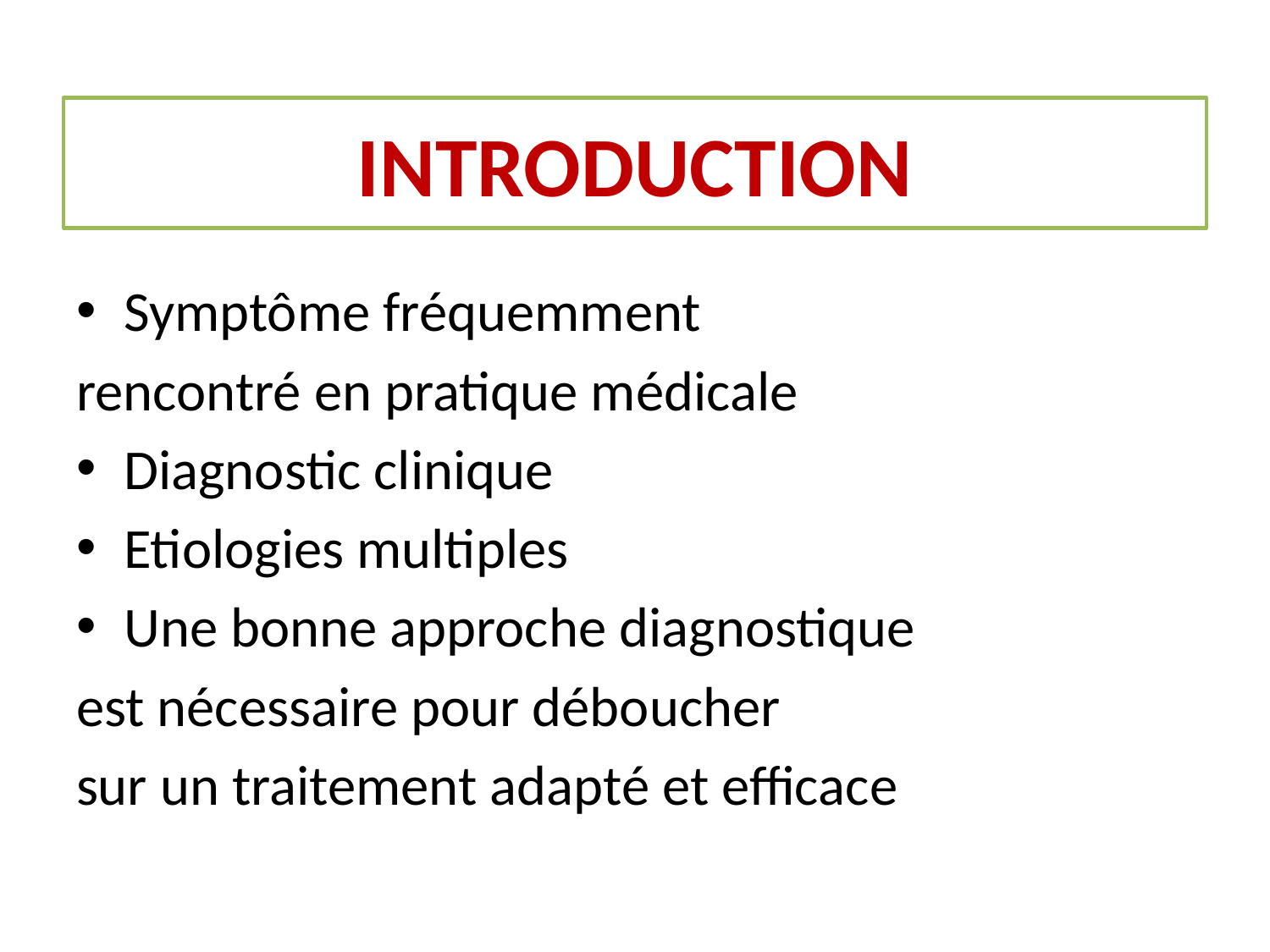

# INTRODUCTION
Symptôme fréquemment
rencontré en pratique médicale
Diagnostic clinique
Etiologies multiples
Une bonne approche diagnostique
est nécessaire pour déboucher
sur un traitement adapté et efficace